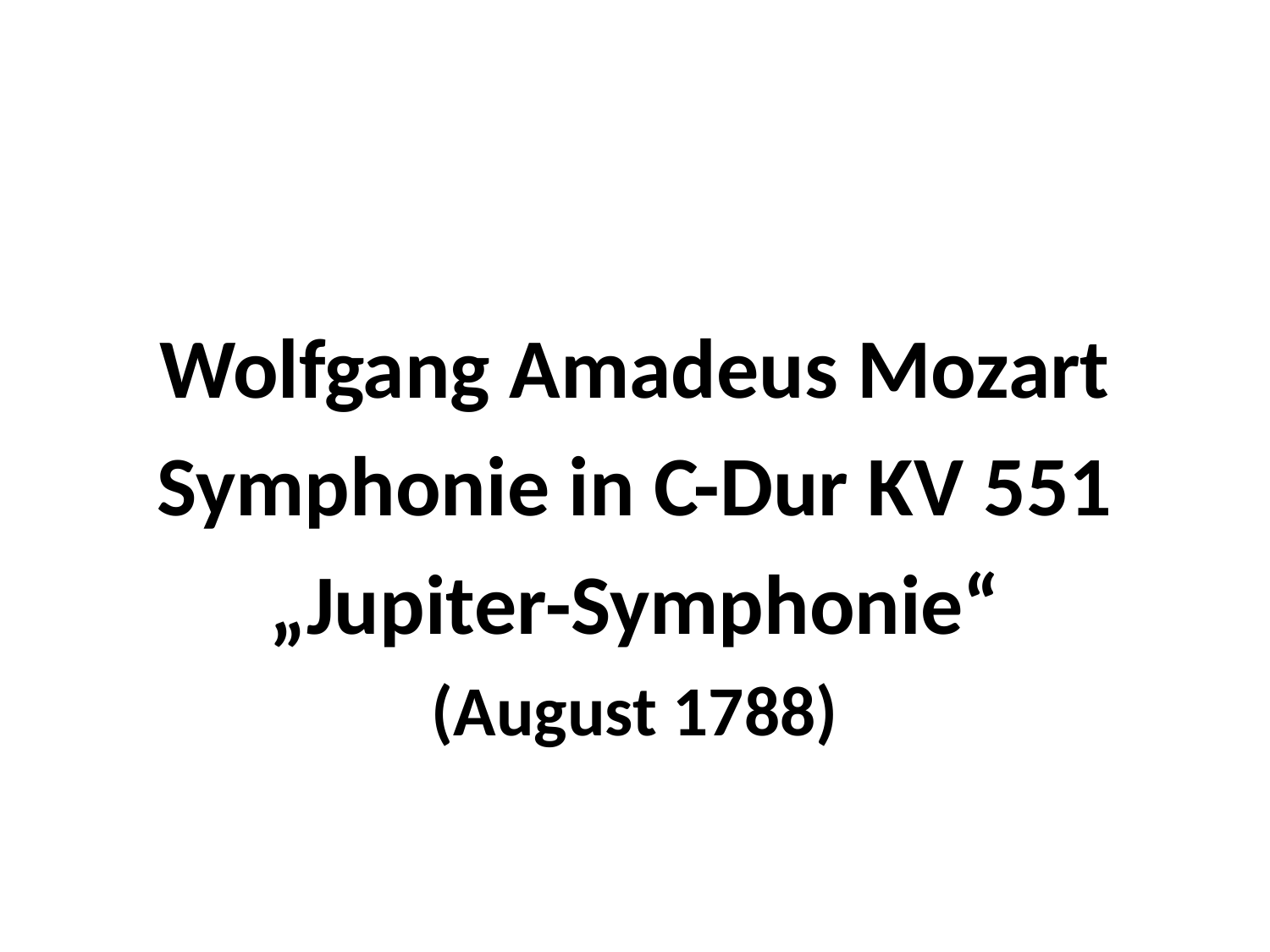

#

Wolfgang Amadeus Mozart
Symphonie in C-Dur KV 551
„Jupiter-Symphonie“
(August 1788)